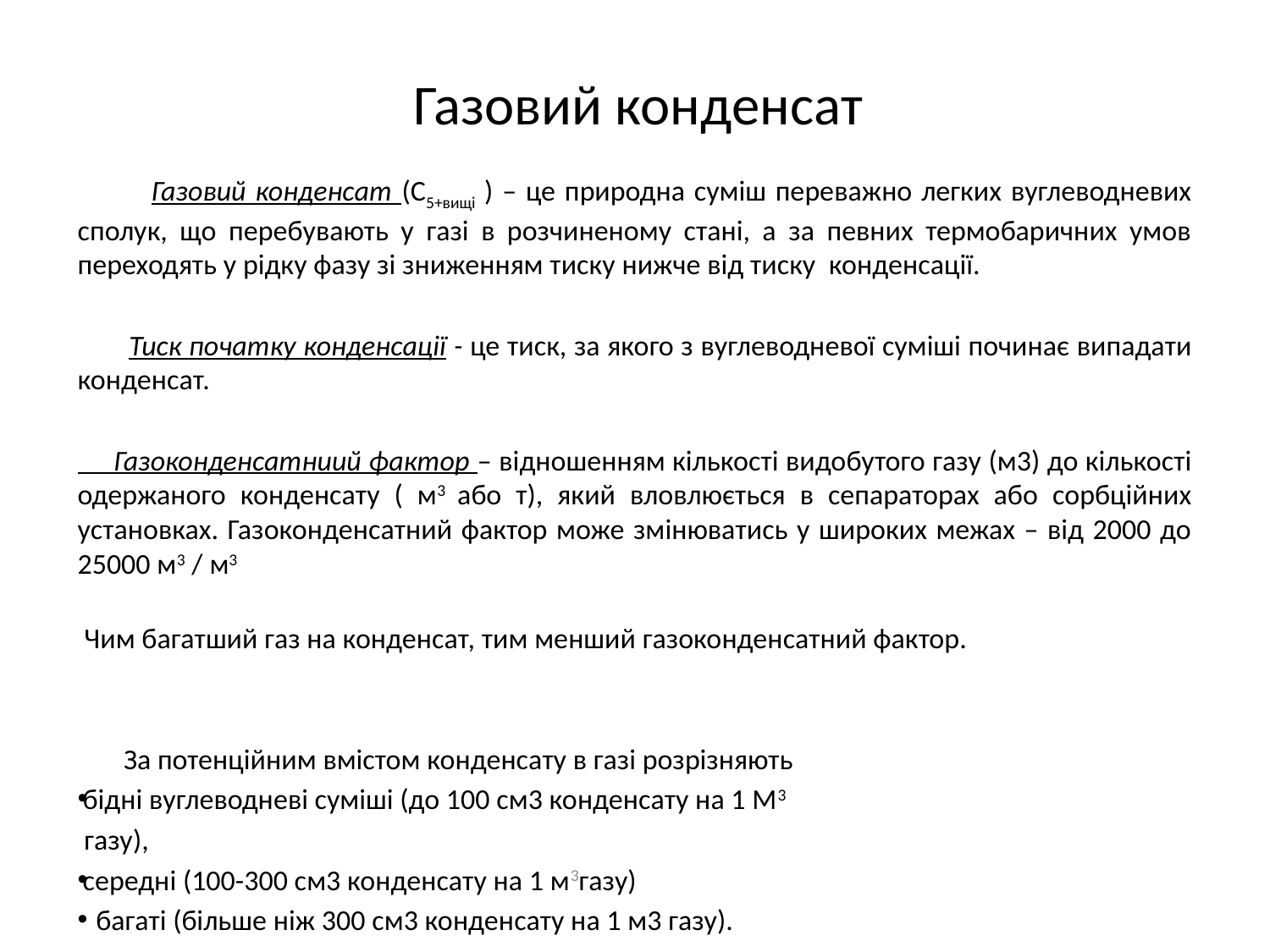

# Газовий конденсат
        Газовий конденсат (С5+вищі ) – це природна суміш переважно легких вуглеводневих сполук, що перебувають у газі в розчиненому стані, а за певних термобаричних умов переходять у рідку фазу зі зниженням тиску нижче від тиску  конденсації.

       Тиск початку конденсації - це тиск, за якого з вуглеводневої суміші починає випадати конденсат.

     Газоконденсатниий фактор – відношенням кількості видобутого газу (м3) до кількості одержаного конденсату ( м3 або т), який вловлюється в сепараторах або сорбційних установках. Газоконденсатний фактор може змінюватись у широких межах – від 2000 до 25000 м3 / м3

 Чим багатший газ на конденсат, тим менший газоконденсатний фактор.

       За потенційним вмістом конденсату в газі розрізняють
бідні вуглеводневі суміші (до 100 см3 конденсату на 1 М3
 газу),
середні (100-300 см3 конденсату на 1 м3газу)
  багаті (більше ніж 300 см3 конденсату на 1 м3 газу).